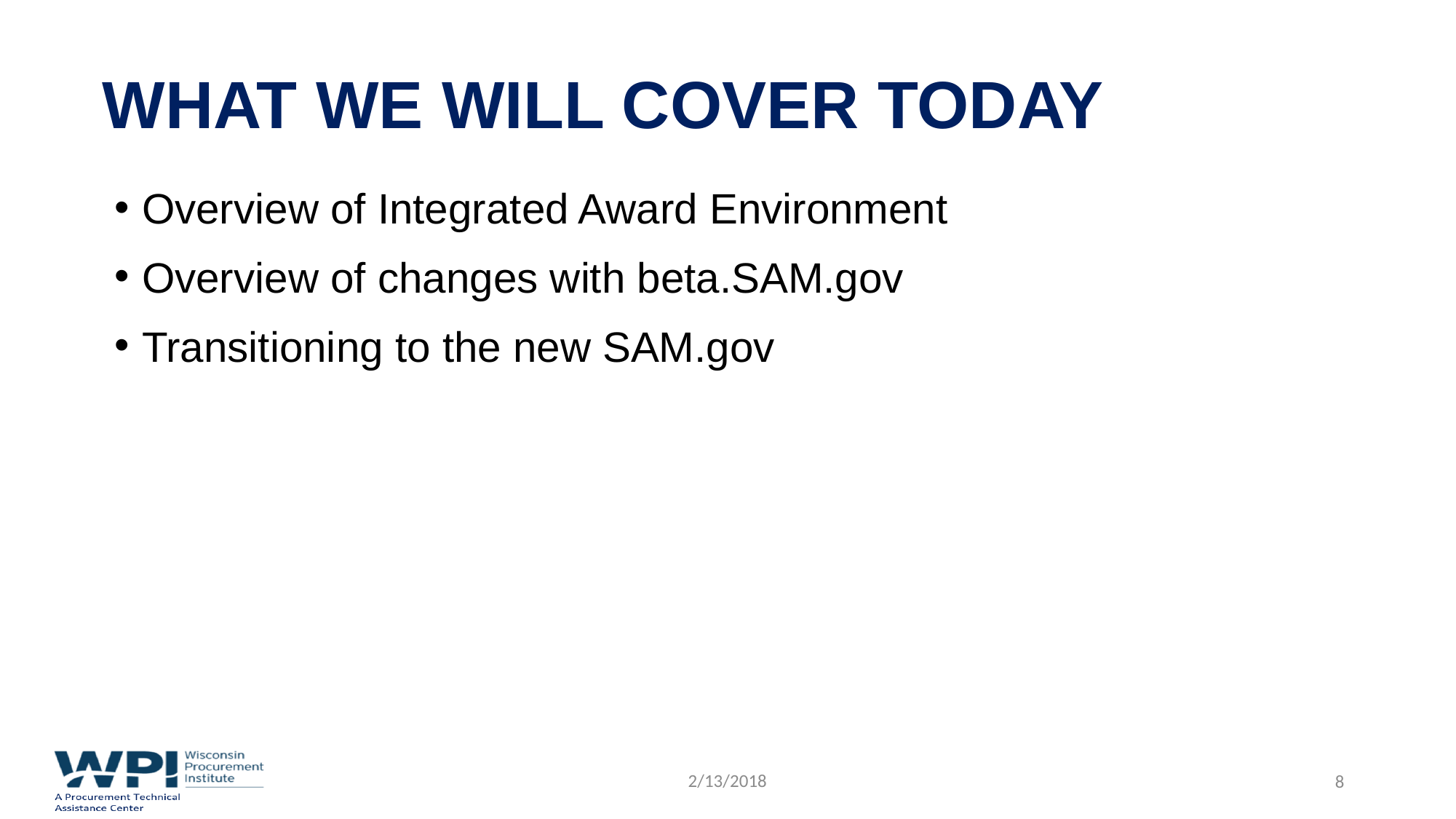

# What we will Cover Today
Overview of Integrated Award Environment
Overview of changes with beta.SAM.gov
Transitioning to the new SAM.gov
2/13/2018
 8